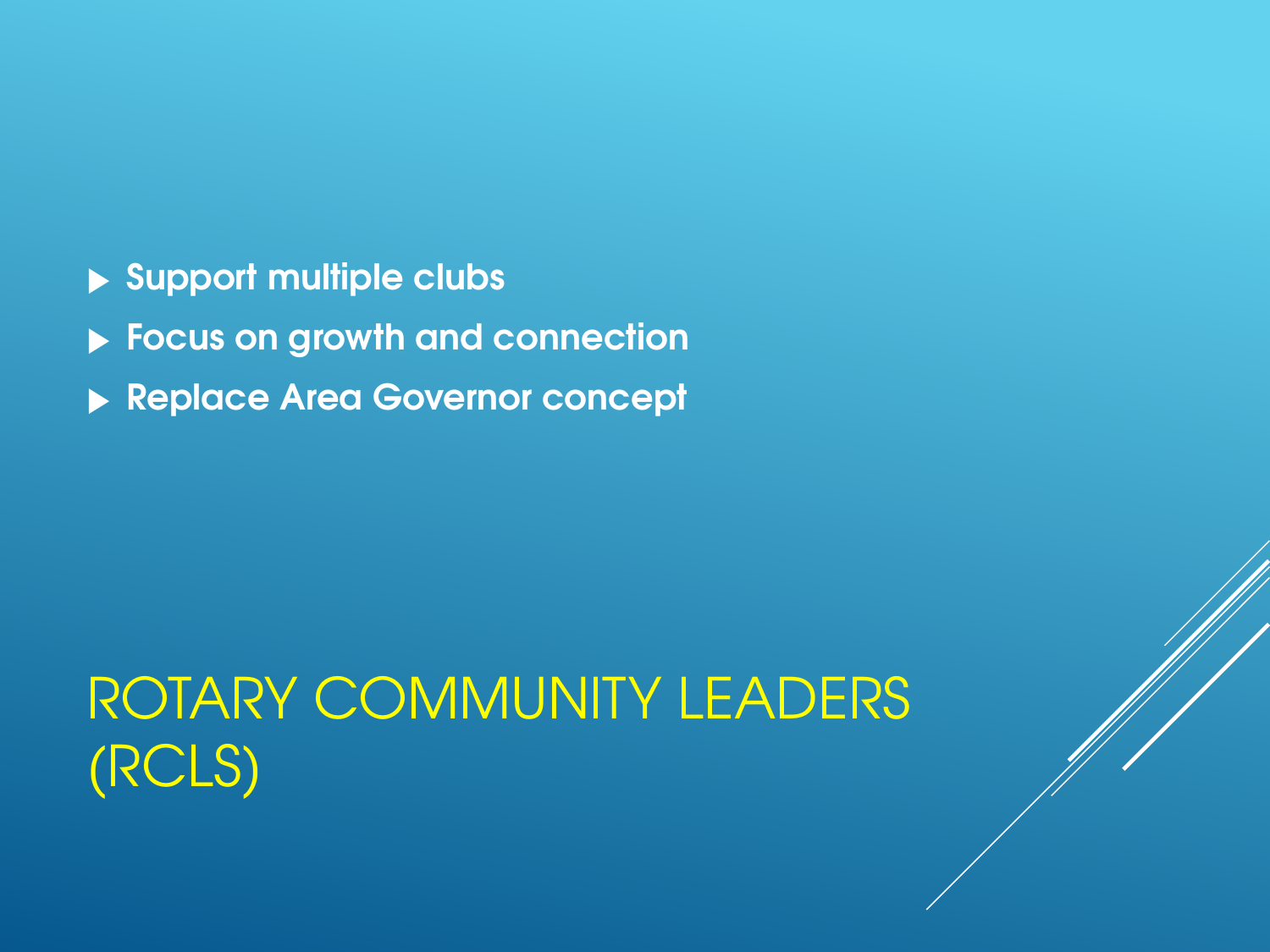

Support multiple clubs
Focus on growth and connection
Replace Area Governor concept
# ROTARY COMMUNITY LEADERS (RCLS)